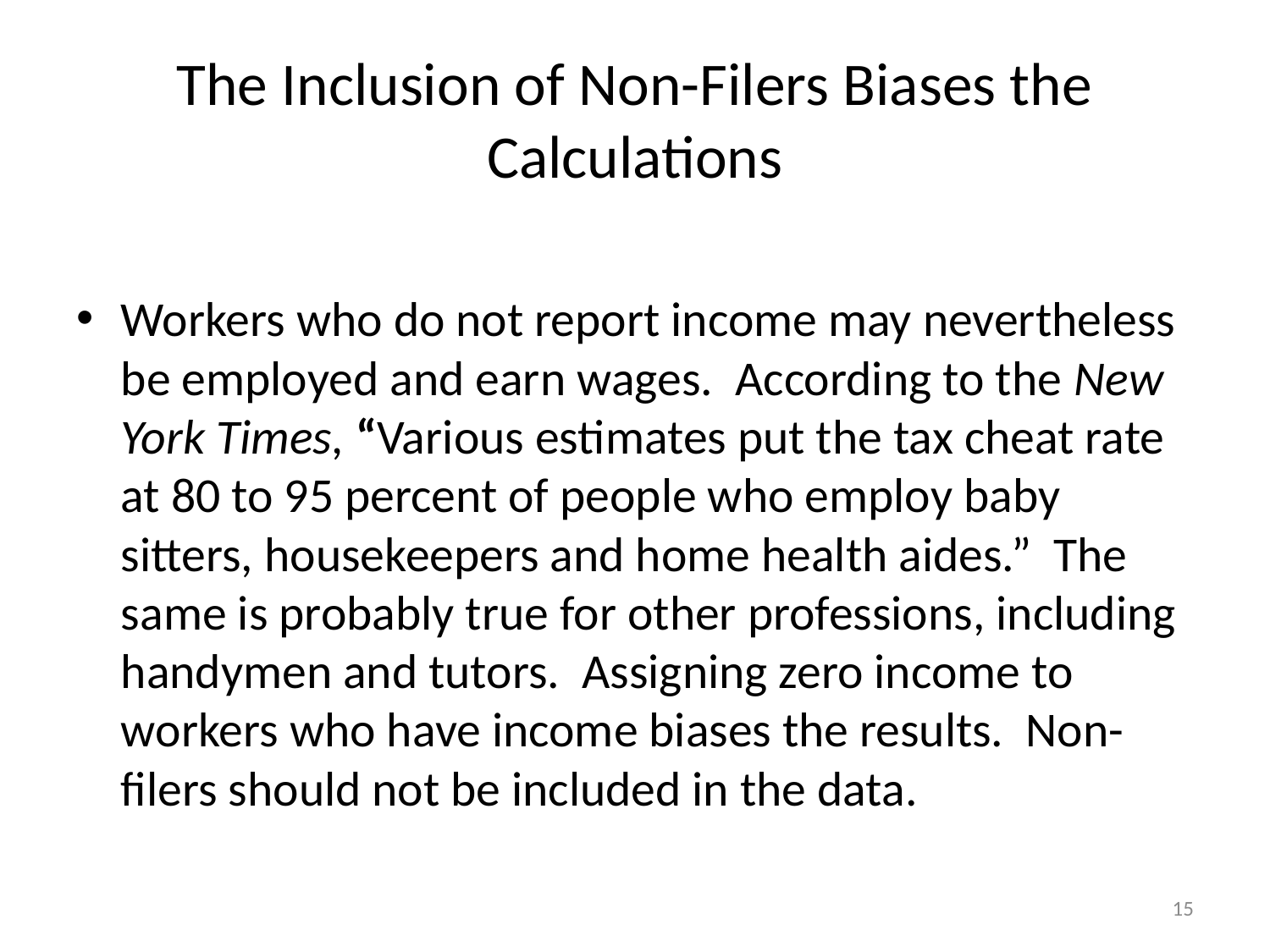

# The Inclusion of Non-Filers Biases the Calculations

Workers who do not report income may nevertheless be employed and earn wages.  According to the New York Times, “Various estimates put the tax cheat rate at 80 to 95 percent of people who employ baby sitters, housekeepers and home health aides.”  The same is probably true for other professions, including handymen and tutors.  Assigning zero income to workers who have income biases the results.  Non-filers should not be included in the data.
15